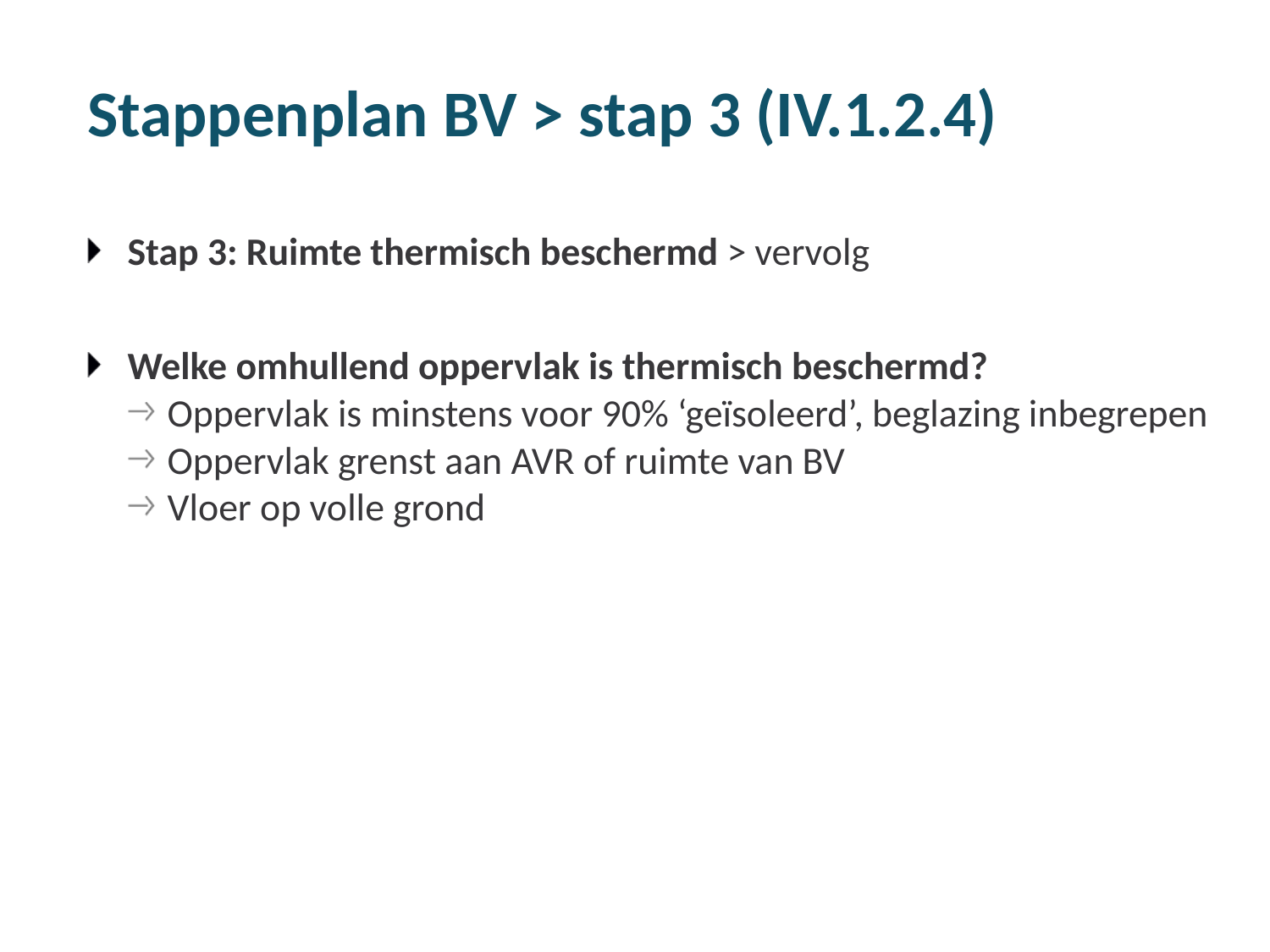

# Stappenplan BV > stap 3 (IV.1.2.4)
Stap 3: Ruimte thermisch beschermd > vervolg

Welke omhullend oppervlak is thermisch beschermd?
Oppervlak is minstens voor 90% ‘geïsoleerd’, beglazing inbegrepen
Oppervlak grenst aan AVR of ruimte van BV
Vloer op volle grond